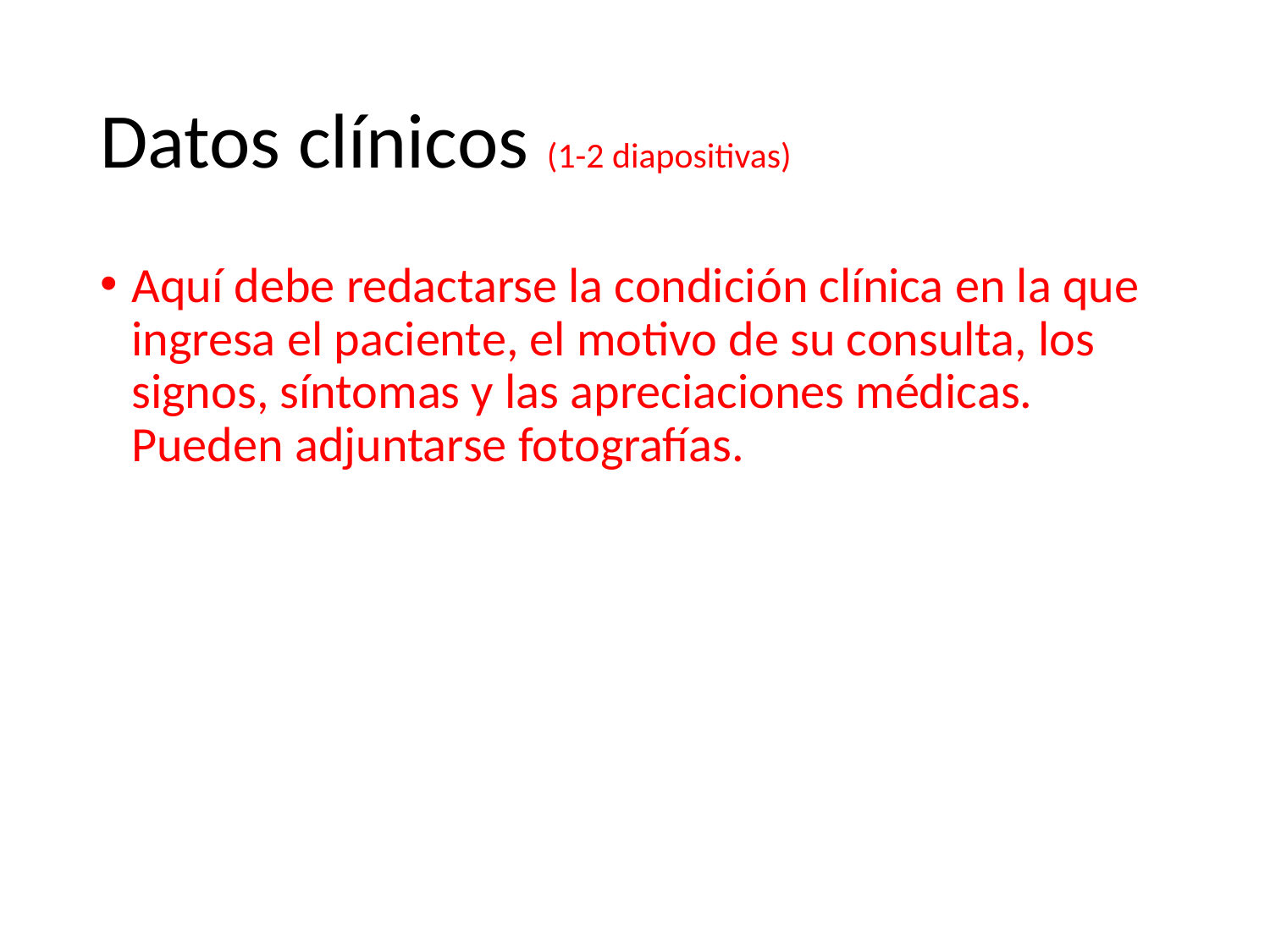

# Datos clínicos (1-2 diapositivas)
Aquí debe redactarse la condición clínica en la que ingresa el paciente, el motivo de su consulta, los signos, síntomas y las apreciaciones médicas. Pueden adjuntarse fotografías.